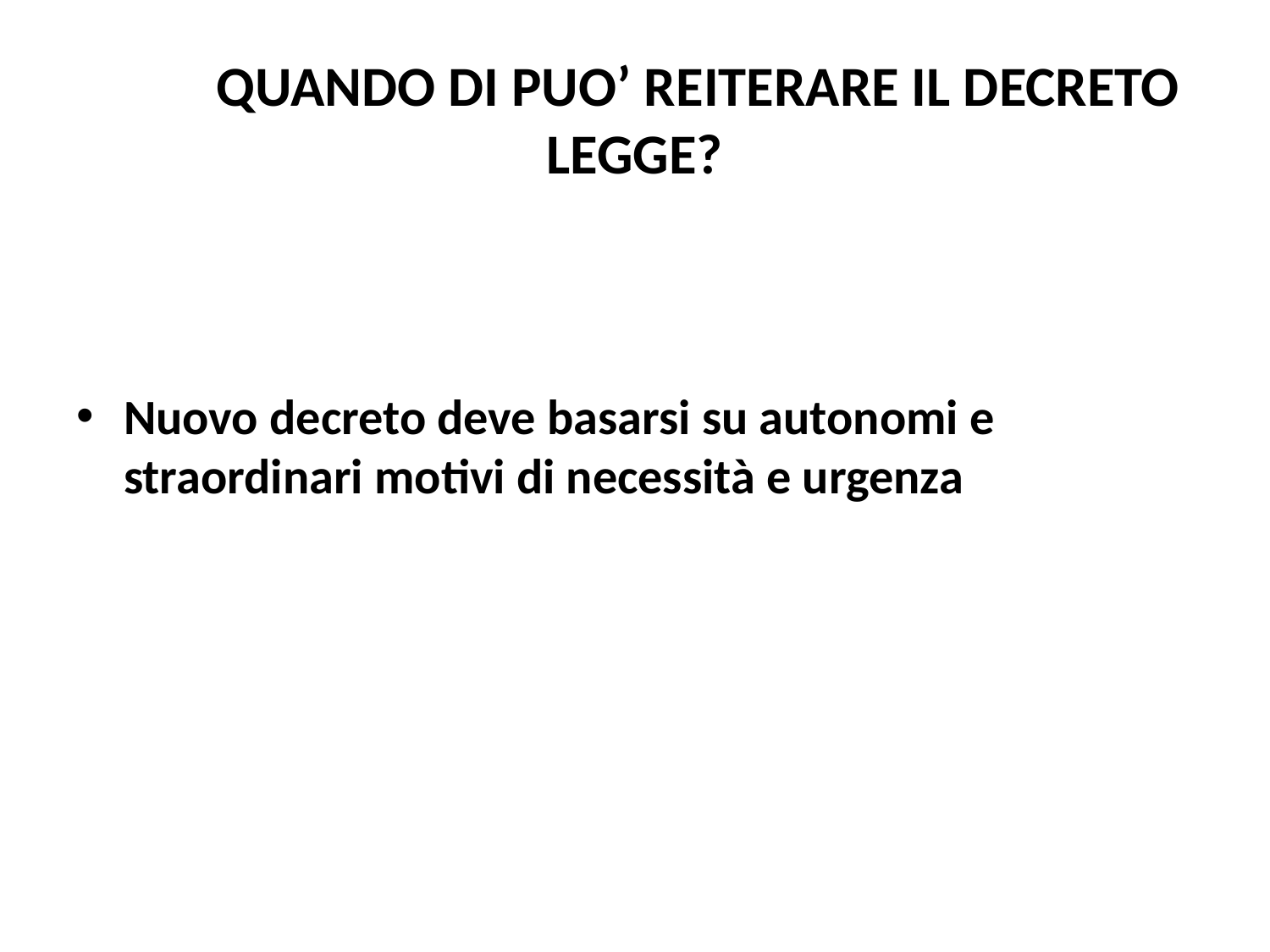

# QUANDO DI PUO’ REITERARE IL DECRETO LEGGE?

Nuovo decreto deve basarsi su autonomi e straordinari motivi di necessità e urgenza